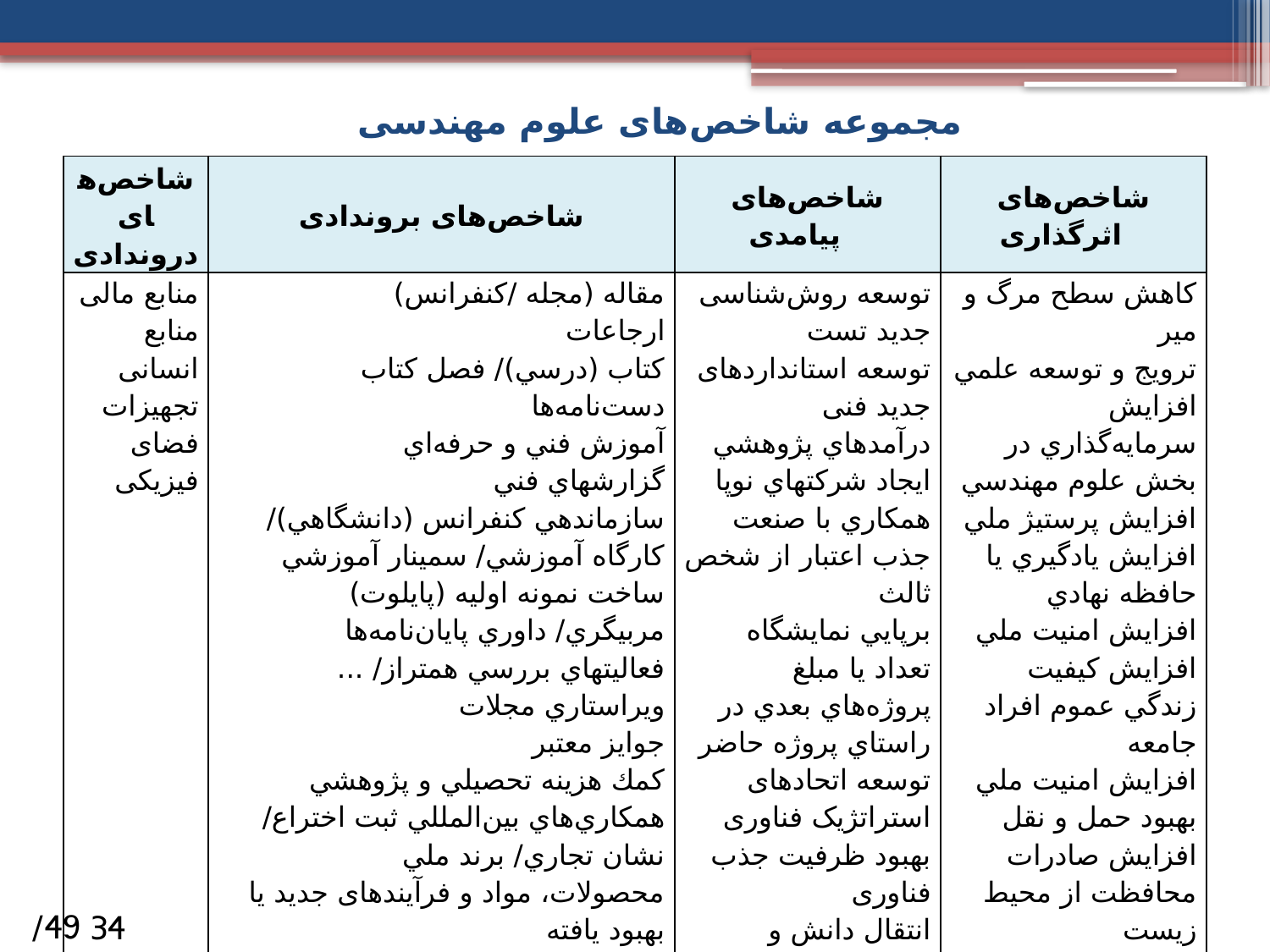

# مجموعه شاخص‌های علوم مهندسی
| شاخص‌های دروندادی | شاخص‌های بروندادی | شاخص‌های پیامدی | شاخص‌های اثرگذاری |
| --- | --- | --- | --- |
| منابع مالی منابع انسانی تجهیزات فضای فیزیکی | مقاله (مجله /كنفرانس) ارجاعات كتاب (درسي)/ فصل كتاب دست‌نامه‌ها آموزش فني و حرفه‌اي گزارشهاي فني سازماندهي كنفرانس (دانشگاهي)/ كارگاه آموزشي/ سمينار آموزشي ساخت نمونه اوليه (پايلوت) مربيگري/ داوري پايان‌نامه‌ها فعاليتهاي بررسي همتراز/ ... ويراستاري مجلات جوايز معتبر كمك هزينه تحصيلي و پژوهشي همكاري‌هاي بين‌المللي ثبت اختراع/ نشان تجاري/ برند ملي محصولات، مواد و فرآیندهای جدید یا بهبود یافته | توسعه روش‌شناسی جدید تست توسعه استانداردهای جدید فنی درآمدهاي پژوهشي ايجاد شركتهاي نوپا همكاري با صنعت جذب اعتبار از شخص ثالث برپايي نمايشگاه تعداد يا مبلغ پروژه‌هاي بعدي در راستاي پروژه حاضر توسعه اتحادهای استراتژیک فناوری بهبود ظرفیت جذب فناوری انتقال دانش و فناوري | كاهش سطح مرگ و مير ترويج و توسعه علمي افزايش سرمايه‌گذاري در بخش علوم مهندسي افزايش پرستيژ ملي افزايش يادگيري يا حافظه نهادي افزايش امنيت ملي افزايش كيفيت زندگي عموم افراد جامعه افزايش امنيت ملي بهبود حمل و نقل افزايش صادرات محافظت از محیط زیست كاهش مصرف انرژي |

/49
34